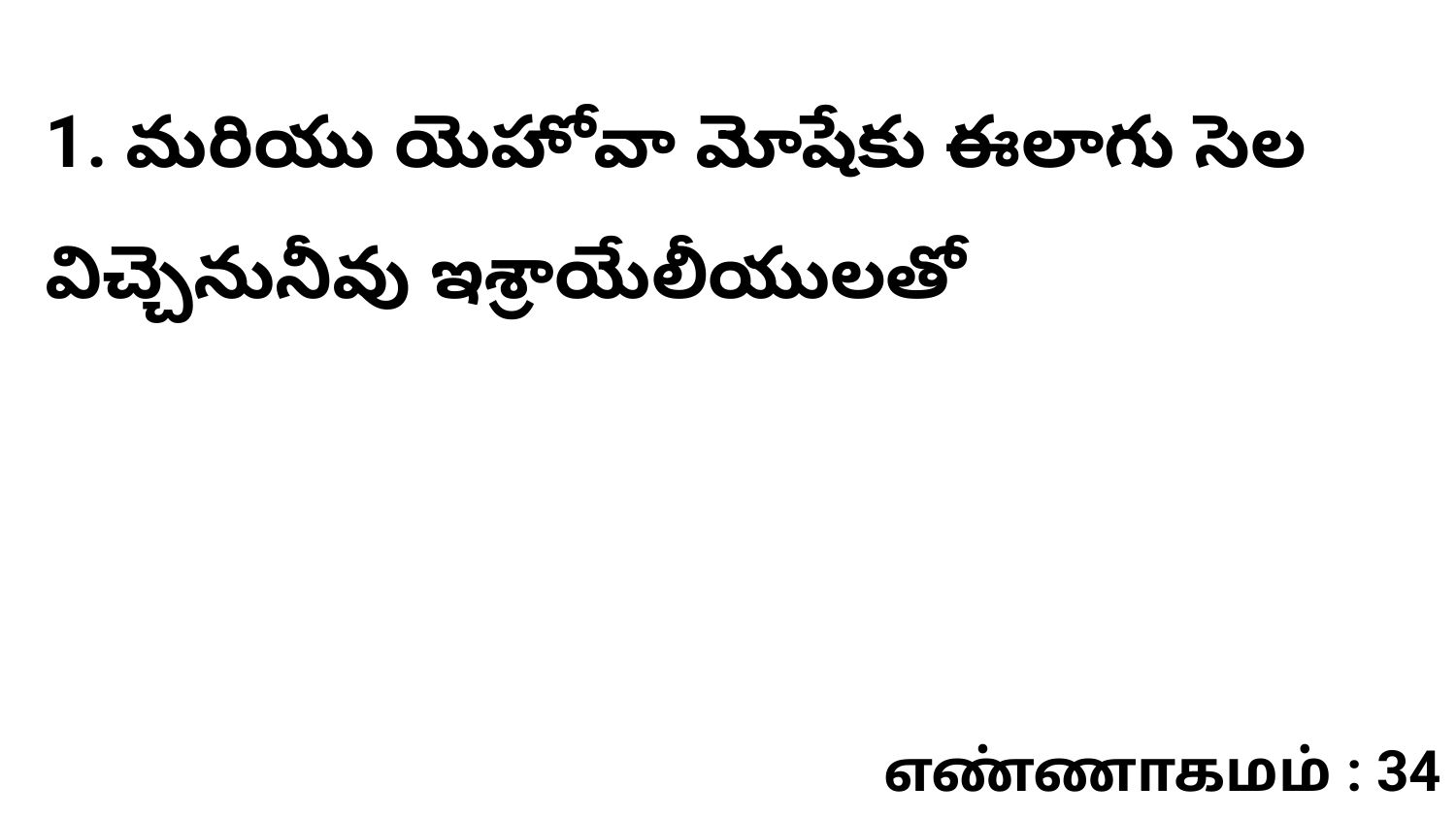

1. మరియు యెహోవా మోషేకు ఈలాగు సెల విచ్చెనునీవు ఇశ్రాయేలీయులతో
எண்ணாகமம் : 34